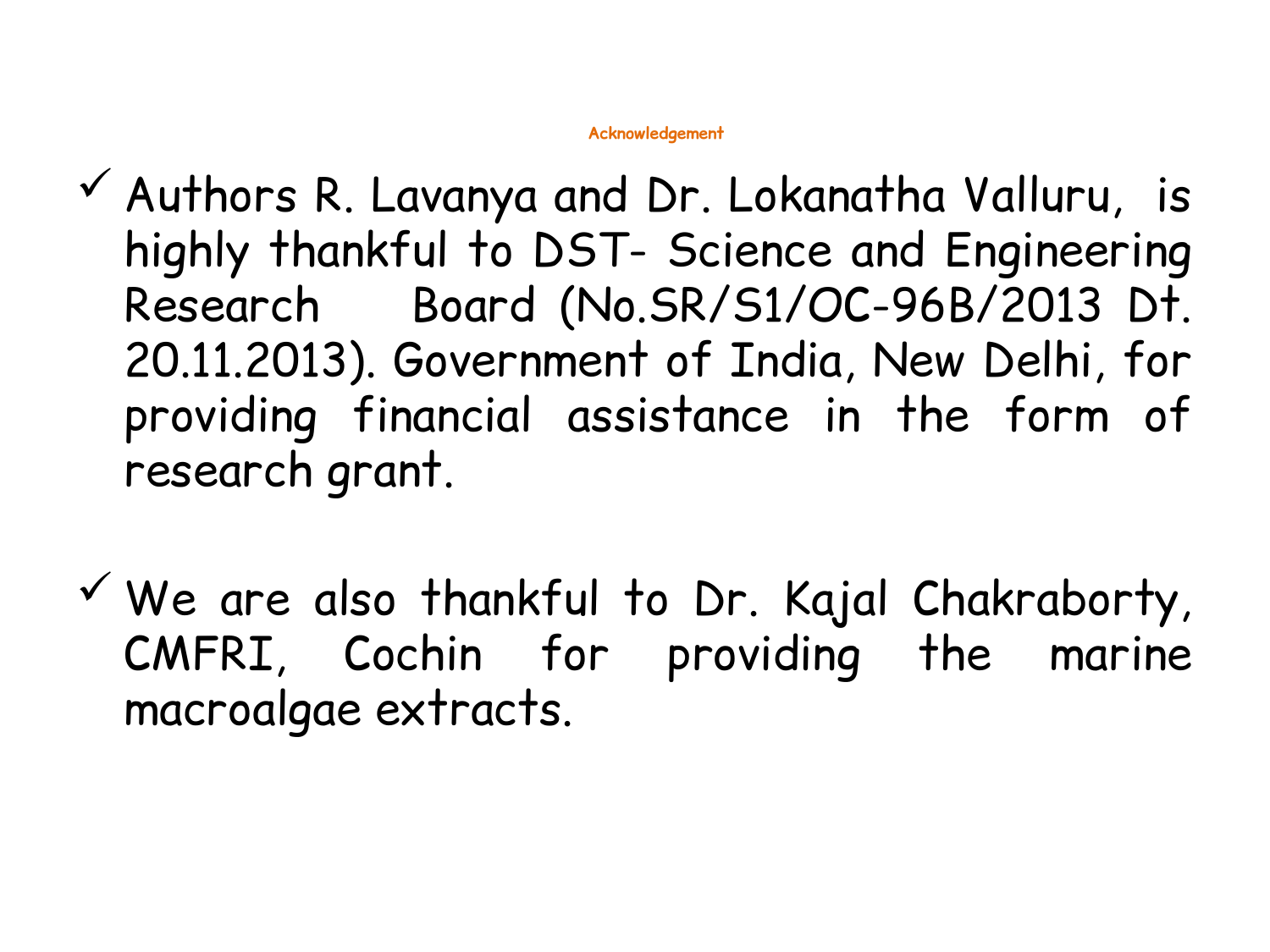

# Acknowledgement
Authors R. Lavanya and Dr. Lokanatha Valluru,  is highly thankful to DST- Science and Engineering Research    Board (No.SR/S1/OC-96B/2013 Dt. 20.11.2013). Government of India, New Delhi, for providing financial assistance in the form of research grant.

We are also thankful to Dr. Kajal Chakraborty, CMFRI, Cochin for providing the marine macroalgae extracts.